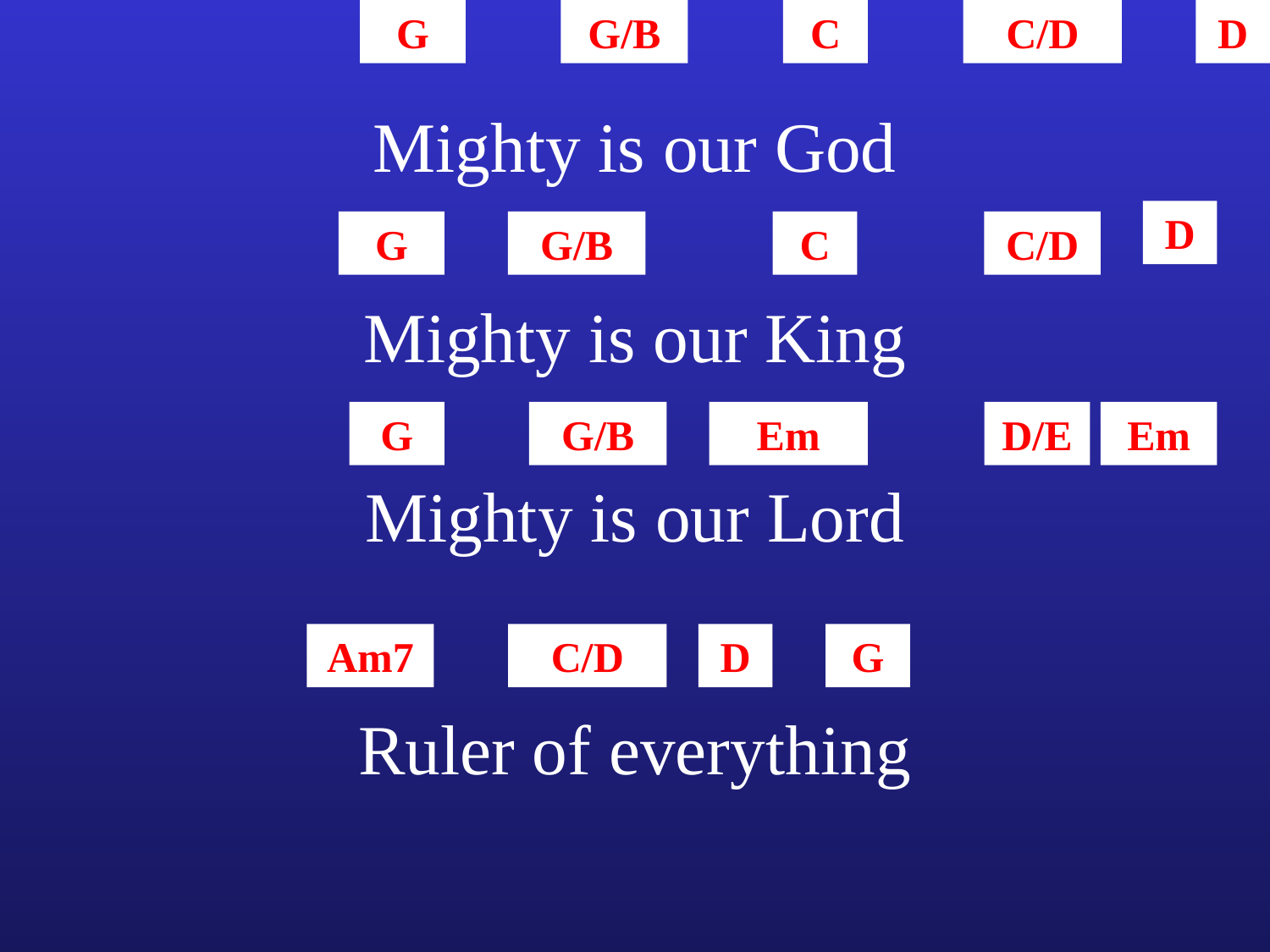

G
G/B
C
C/D
D
Mighty is our God
D
G
G/B
C
C/D
Mighty is our King
G
G/B
Em
D/E
Em
Mighty is our Lord
Am7
C/D
D
G
Ruler of everything